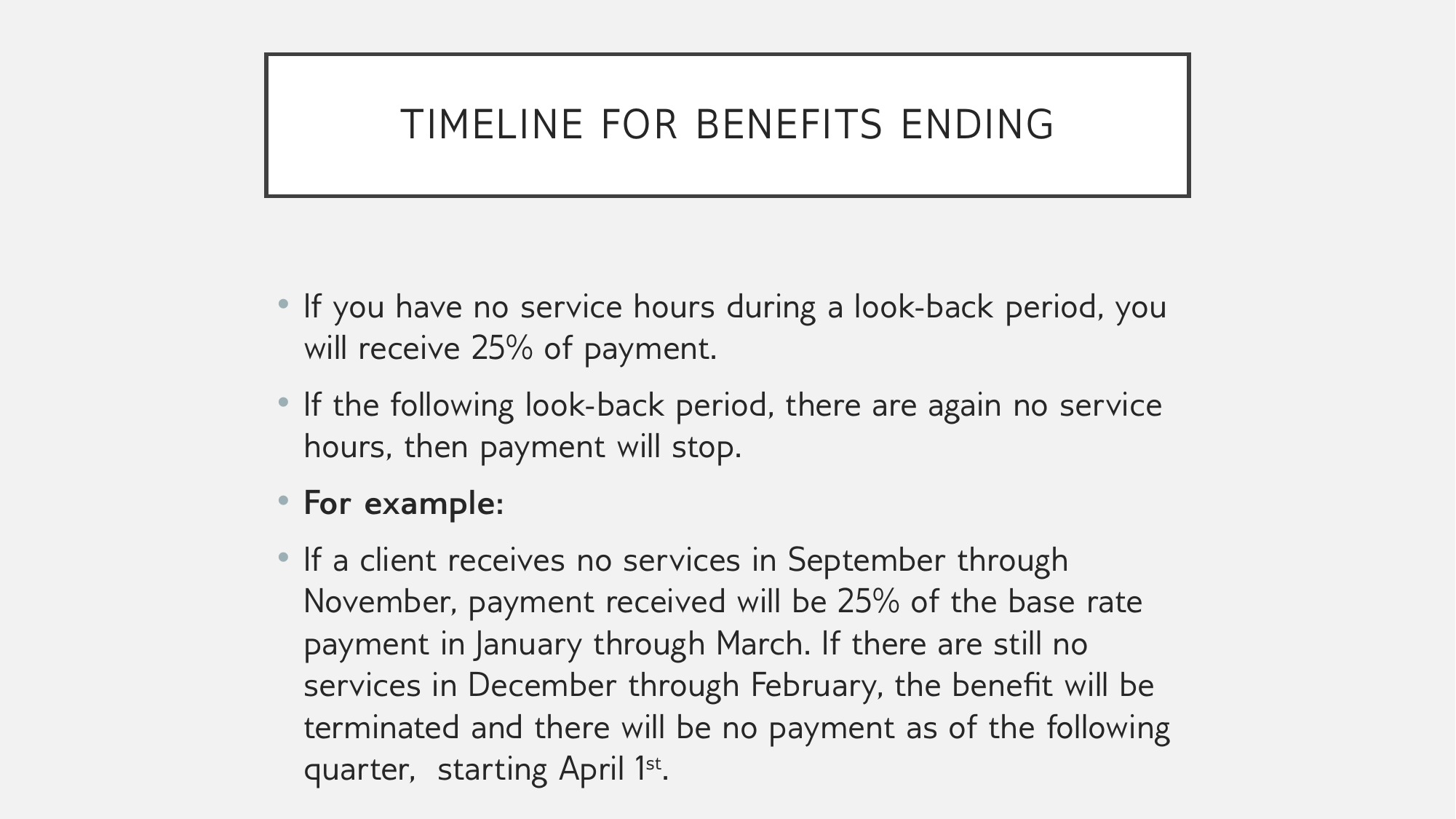

# Timeline for benefits ending
If you have no service hours during a look-back period, you will receive 25% of payment.
If the following look-back period, there are again no service hours, then payment will stop.
For example:
If a client receives no services in September through November, payment received will be 25% of the base rate payment in January through March. If there are still no services in December through February, the benefit will be terminated and there will be no payment as of the following quarter,  starting April 1st.